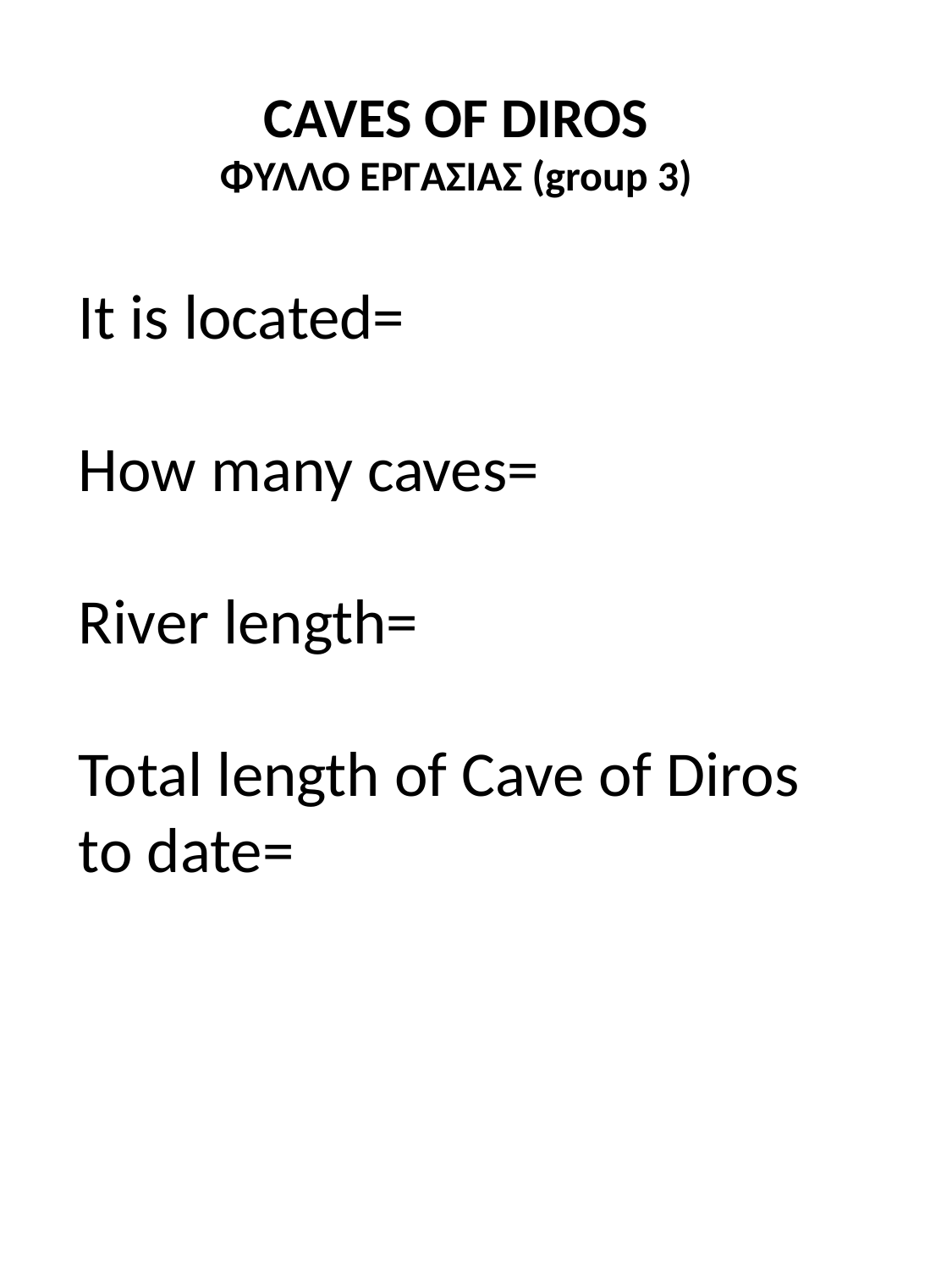

CAVES OF DIROS
ΦΥΛΛΟ ΕΡΓΑΣΙΑΣ (group 3)

It is located=

How many caves=

River length=

Total length of Cave of Diros to date=